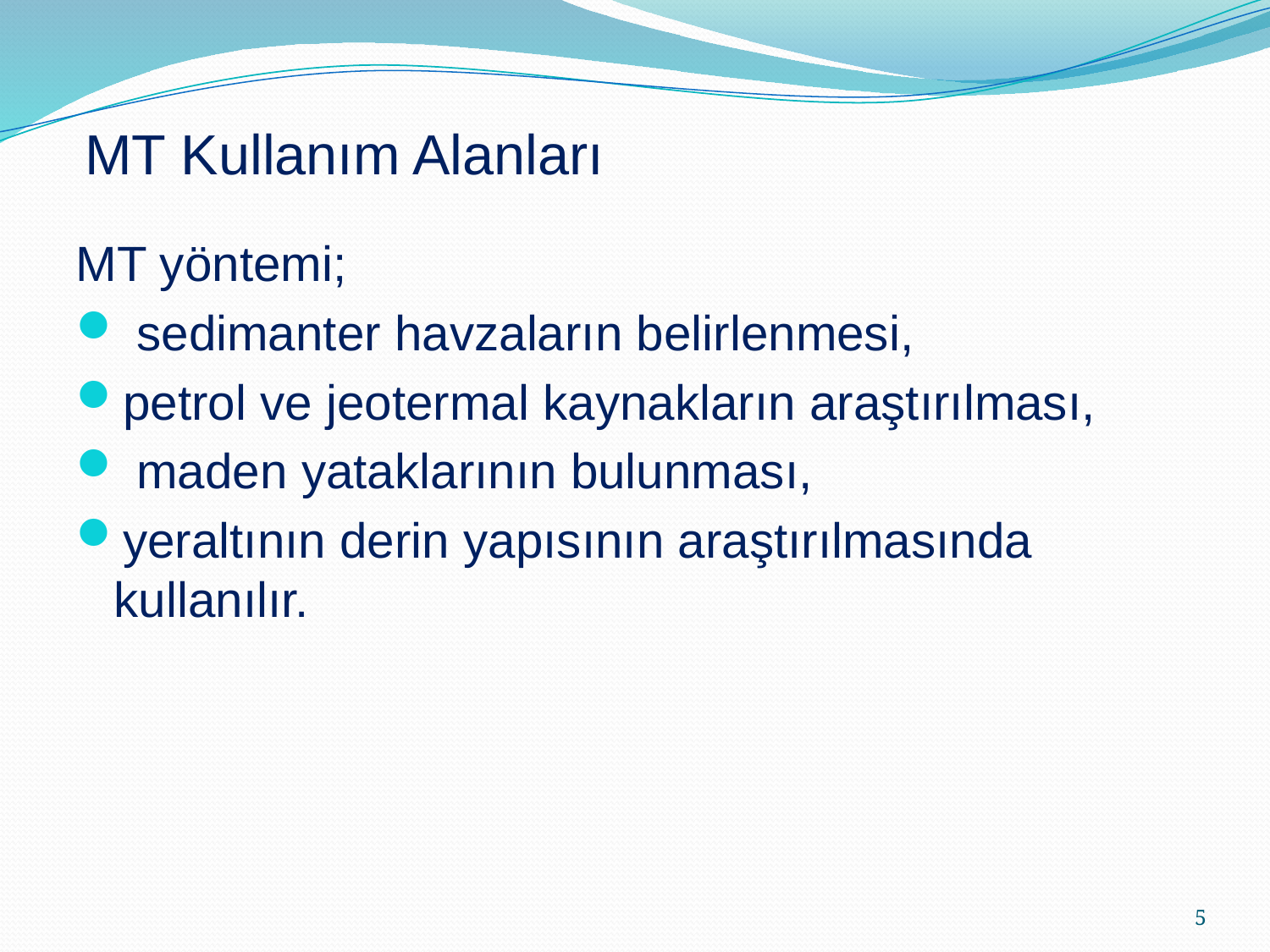

# MT Kullanım Alanları
MT yöntemi;
 sedimanter havzaların belirlenmesi,
petrol ve jeotermal kaynakların araştırılması,
 maden yataklarının bulunması,
yeraltının derin yapısının araştırılmasında kullanılır.

5